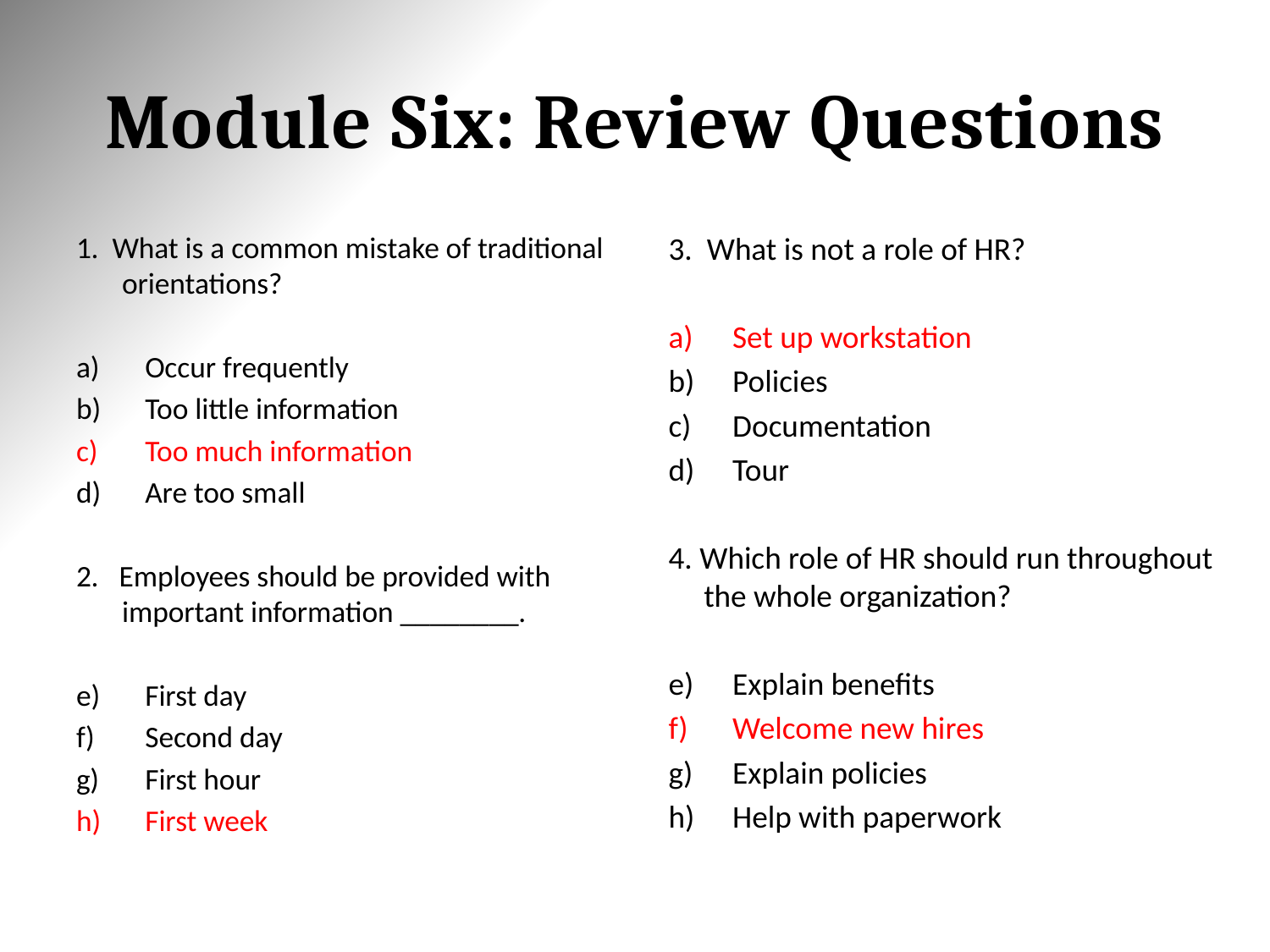

# Module Six: Review Questions
1.  What is a common mistake of traditional orientations?

Occur frequently
Too little information
Too much information
Are too small

2.   Employees should be provided with important information ________.

First day
Second day
First hour
First week

3.  What is not a role of HR?

Set up workstation
Policies
Documentation
Tour

4. Which role of HR should run throughout the whole organization?

Explain benefits
Welcome new hires
Explain policies
Help with paperwork